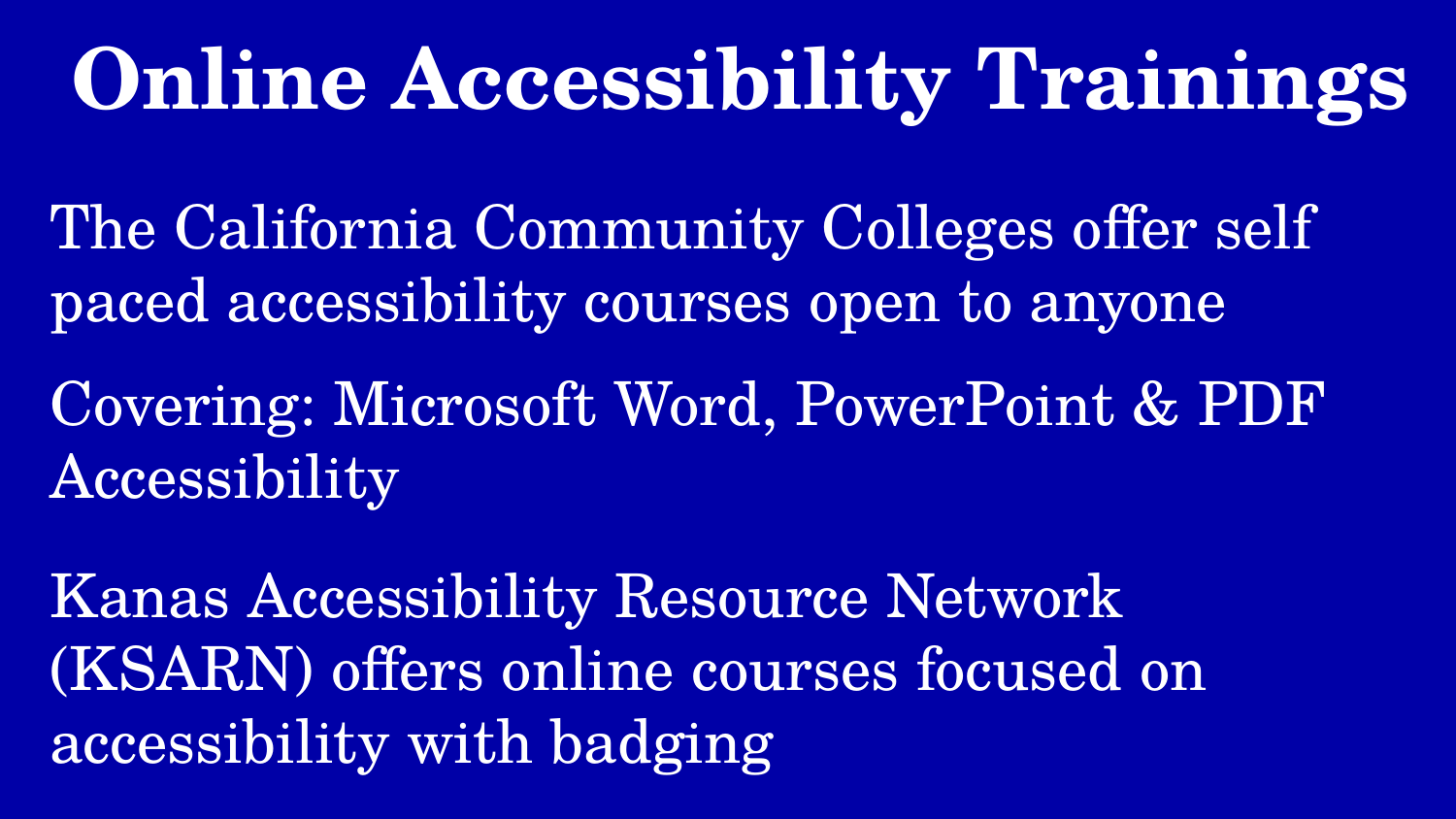

# Online Accessibility Trainings
The California Community Colleges offer self paced accessibility courses open to anyone

Covering: Microsoft Word, PowerPoint & PDF Accessibility

Kanas Accessibility Resource Network (KSARN) offers online courses focused on accessibility with badging